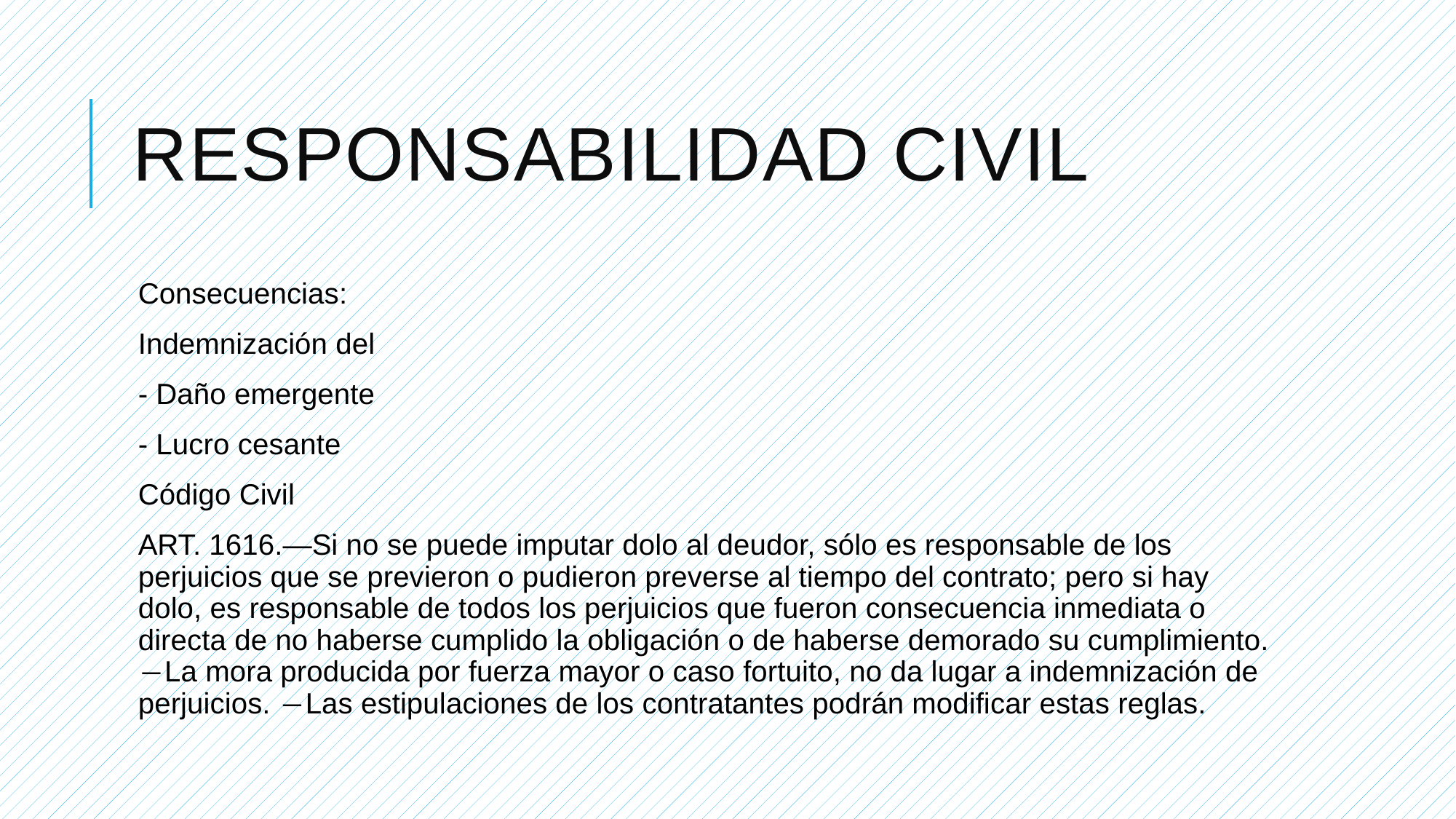

# Responsabilidad civil
Consecuencias:
Indemnización del
- Daño emergente
- Lucro cesante
Código Civil
ART. 1616.—Si no se puede imputar dolo al deudor, sólo es responsable de los perjuicios que se previeron o pudieron preverse al tiempo del contrato; pero si hay dolo, es responsable de todos los perjuicios que fueron consecuencia inmediata o directa de no haberse cumplido la obligación o de haberse demorado su cumplimiento. ―La mora producida por fuerza mayor o caso fortuito, no da lugar a indemnización de perjuicios. ―Las estipulaciones de los contratantes podrán modificar estas reglas.